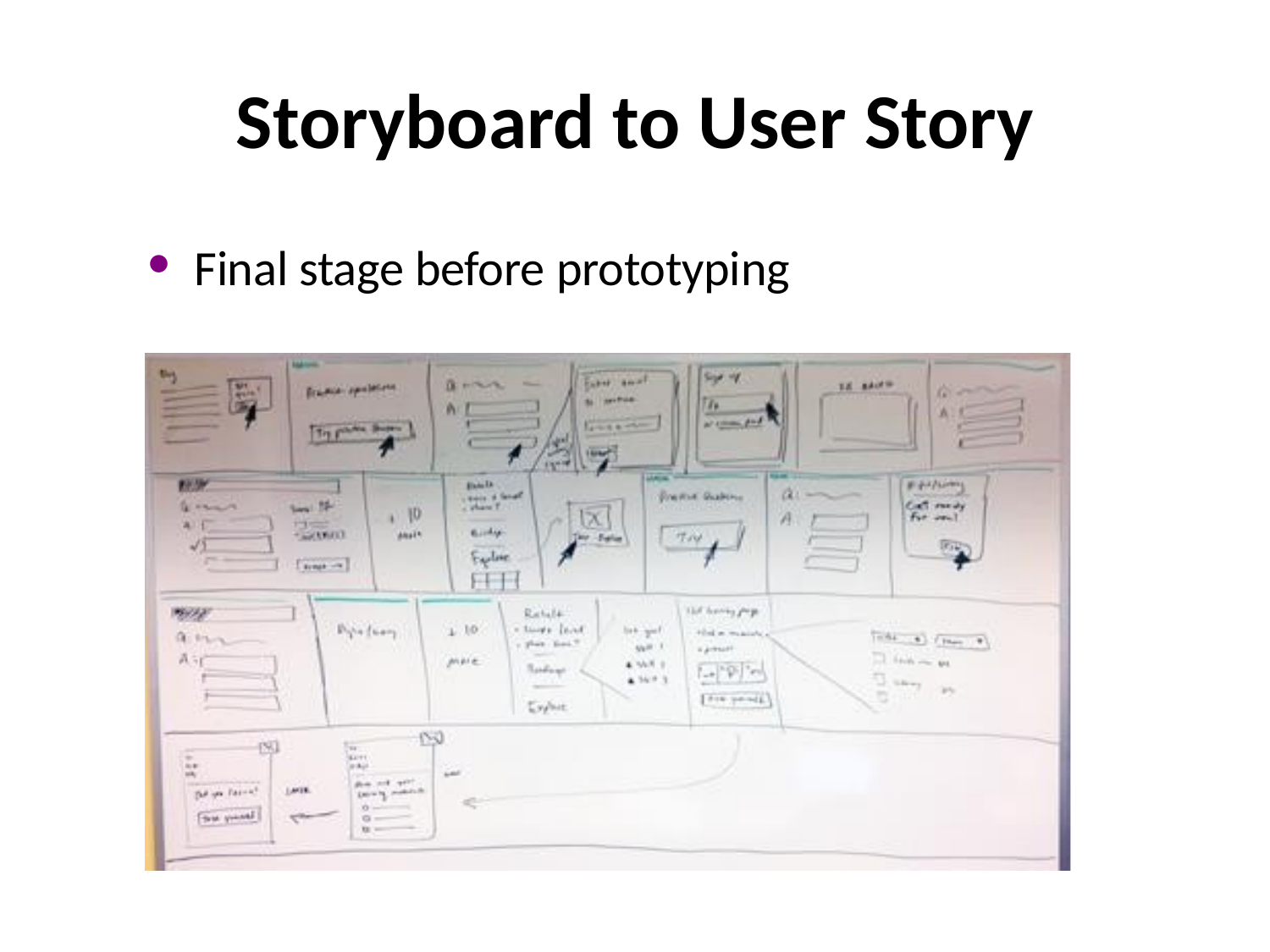

# Storyboard to User Story
Final stage before prototyping